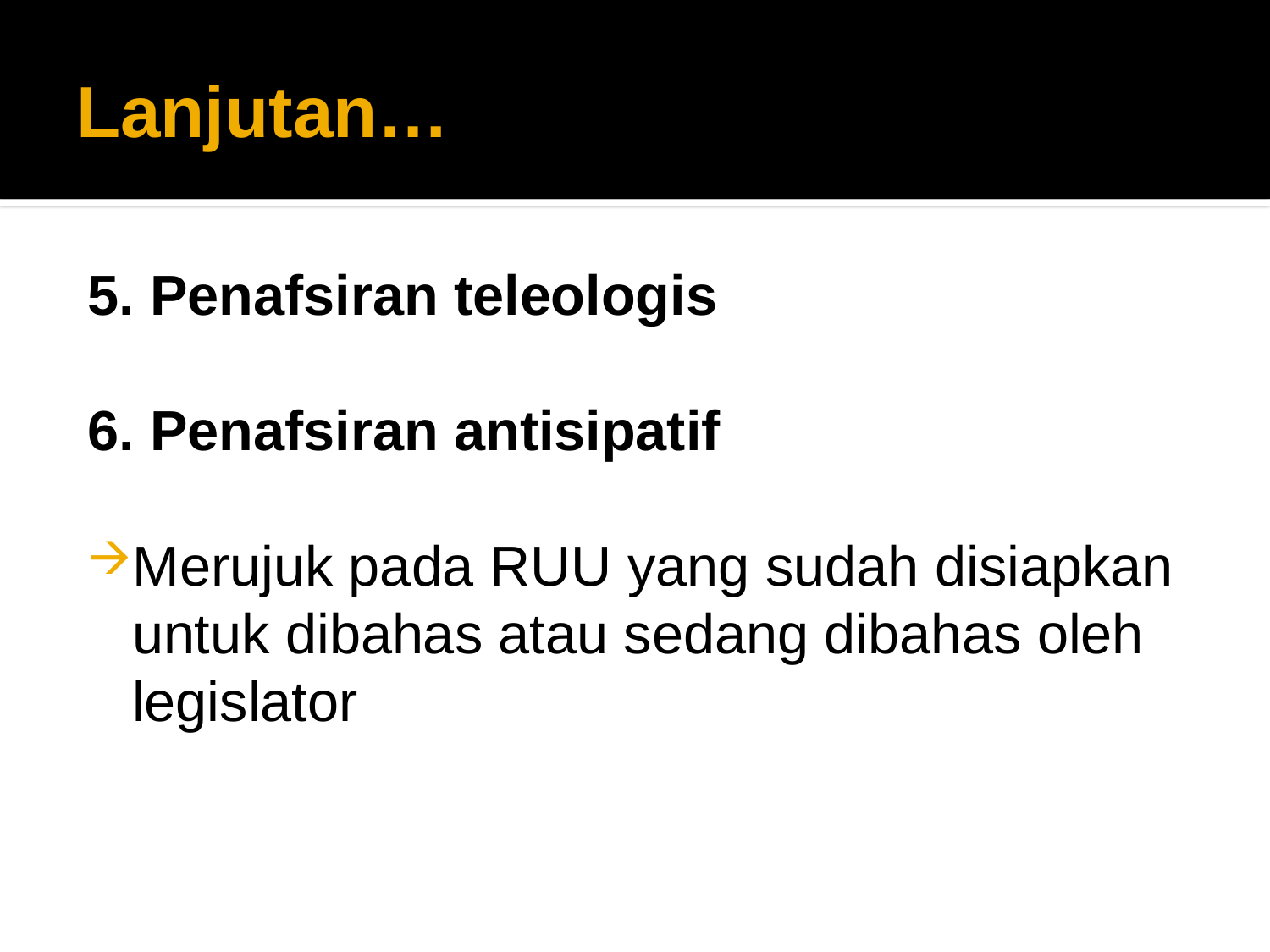

# Lanjutan…
5. Penafsiran teleologis

6. Penafsiran antisipatif

Merujuk pada RUU yang sudah disiapkan untuk dibahas atau sedang dibahas oleh legislator